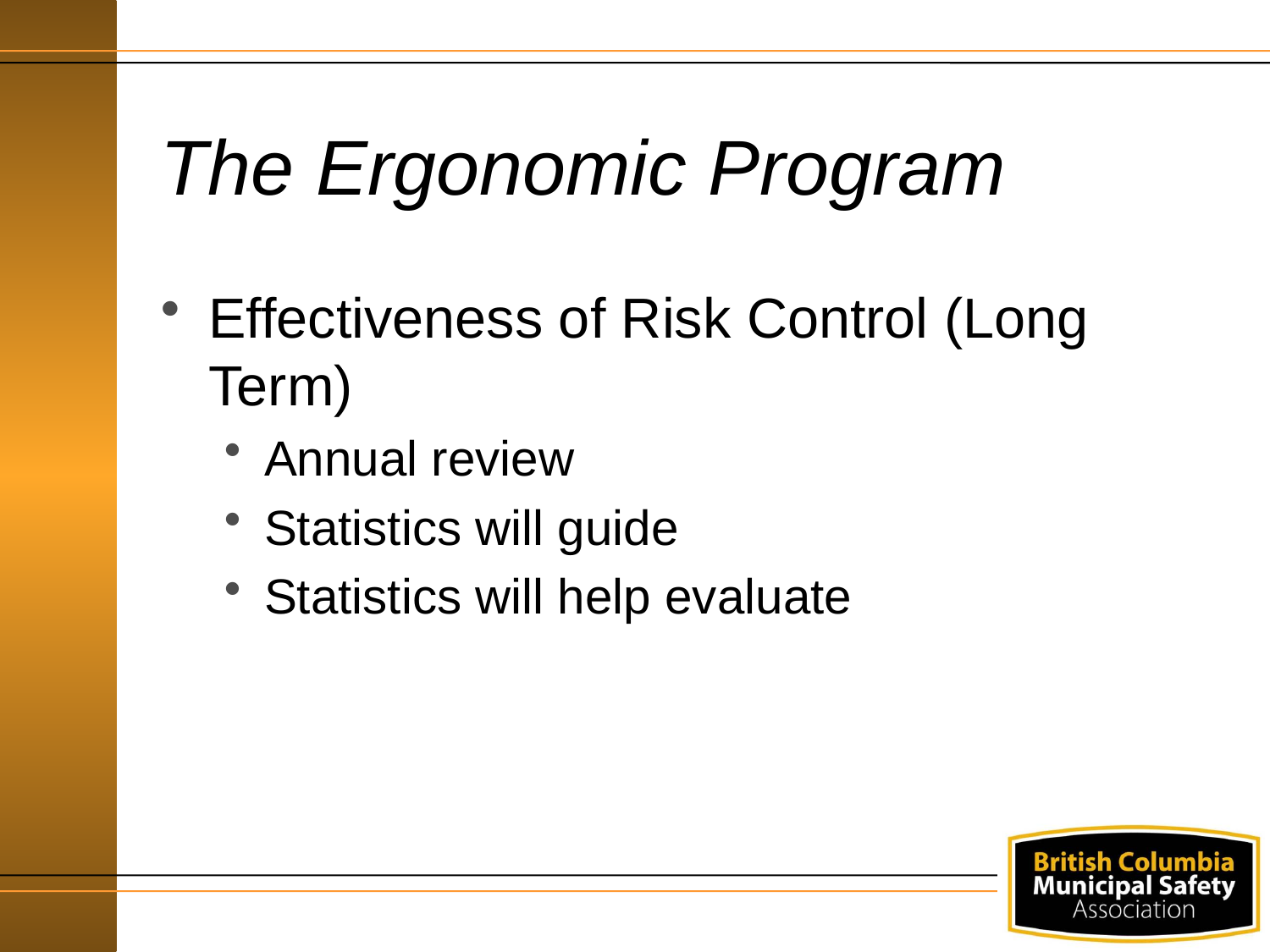

# The Ergonomic Program
Effectiveness of Risk Control (Long Term)
Annual review
Statistics will guide
Statistics will help evaluate